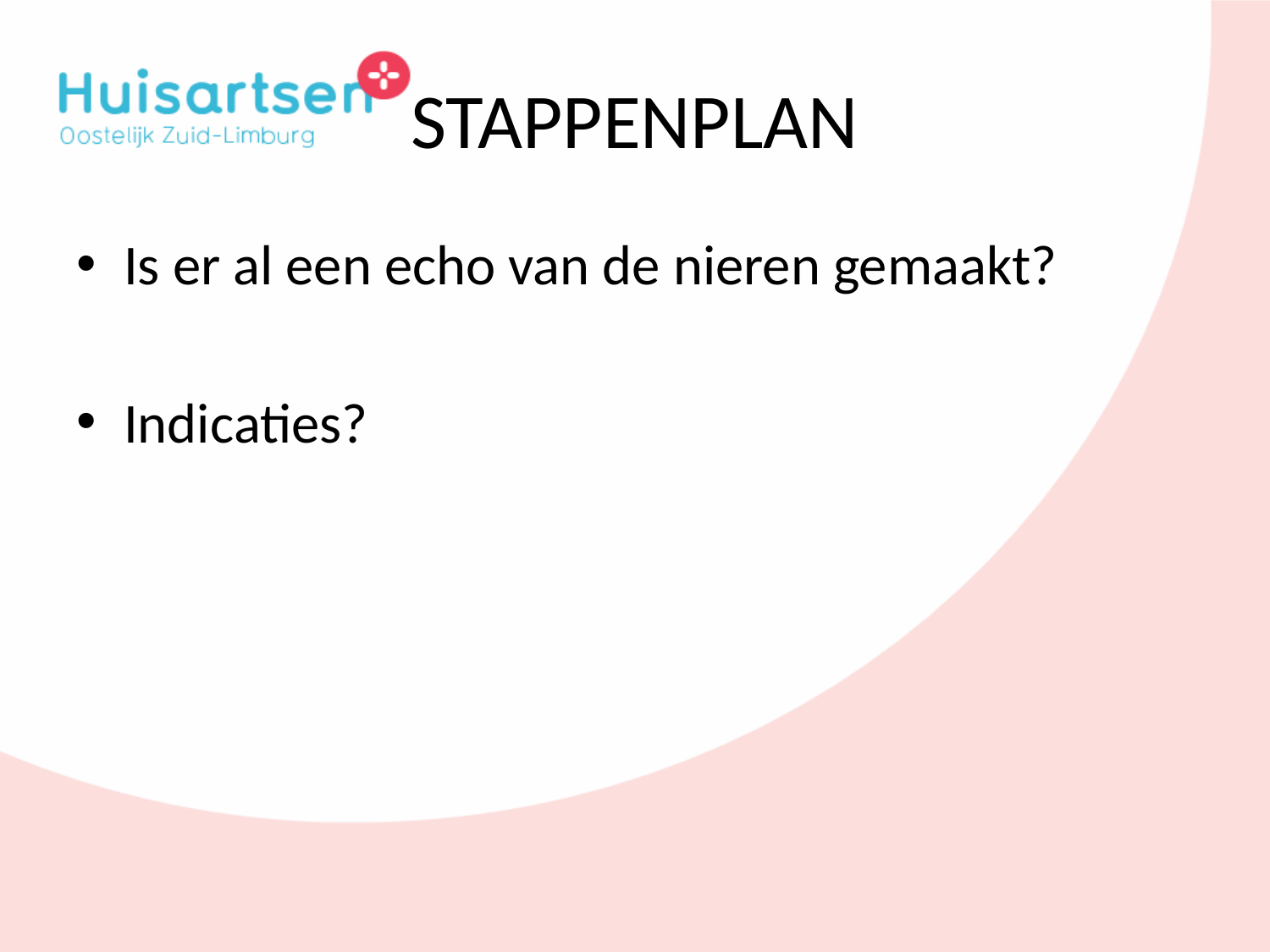

# STAPPENPLAN
Is er al een echo van de nieren gemaakt?

Indicaties?